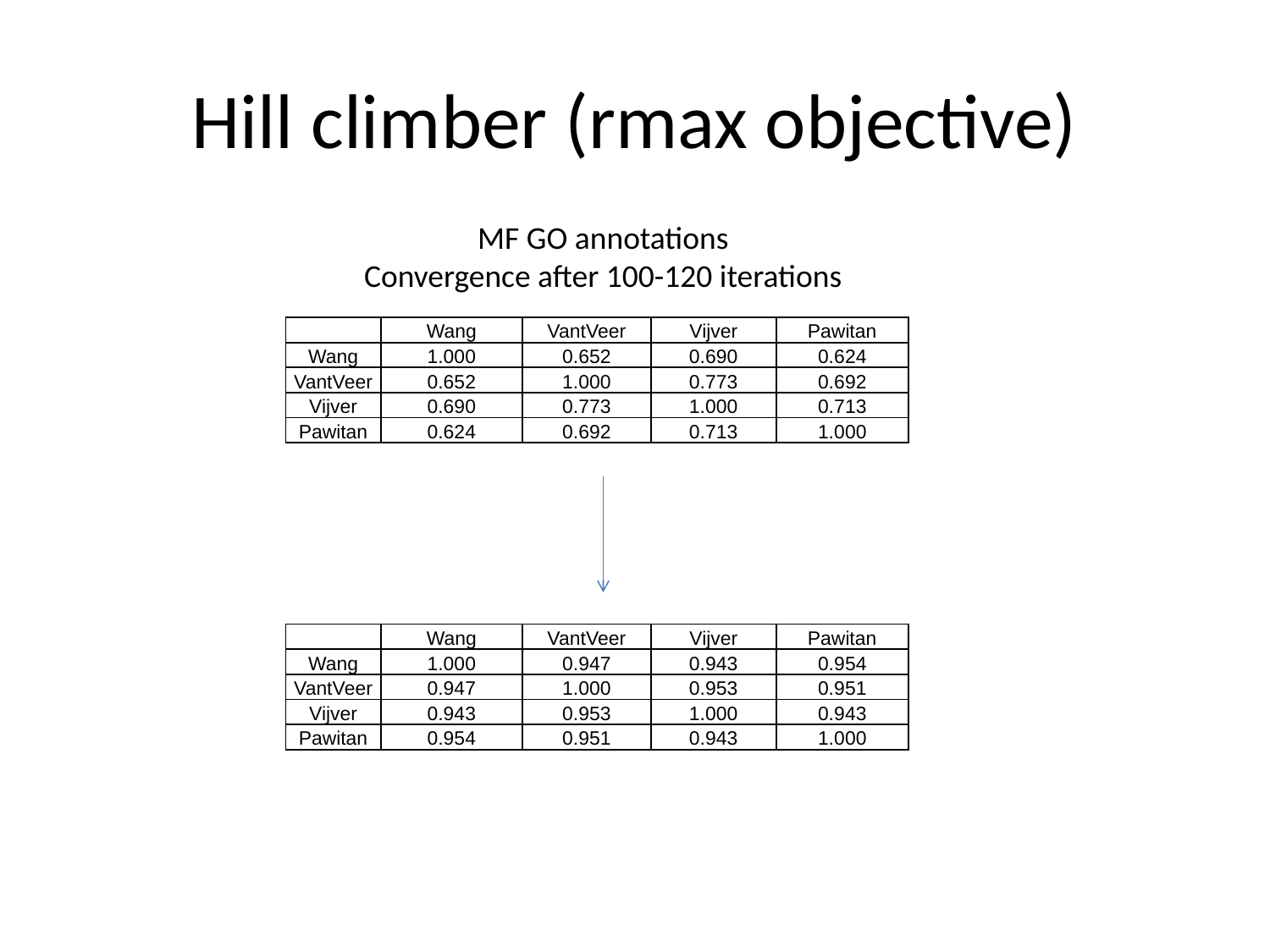

# Hill climber (rmax objective)
MF GO annotations
Convergence after 100-120 iterations
|  | Wang | VantVeer | Vijver | Pawitan |
| --- | --- | --- | --- | --- |
| Wang | 1.000 | 0.652 | 0.690 | 0.624 |
| VantVeer | 0.652 | 1.000 | 0.773 | 0.692 |
| Vijver | 0.690 | 0.773 | 1.000 | 0.713 |
| Pawitan | 0.624 | 0.692 | 0.713 | 1.000 |
|  | Wang | VantVeer | Vijver | Pawitan |
| --- | --- | --- | --- | --- |
| Wang | 1.000 | 0.947 | 0.943 | 0.954 |
| VantVeer | 0.947 | 1.000 | 0.953 | 0.951 |
| Vijver | 0.943 | 0.953 | 1.000 | 0.943 |
| Pawitan | 0.954 | 0.951 | 0.943 | 1.000 |